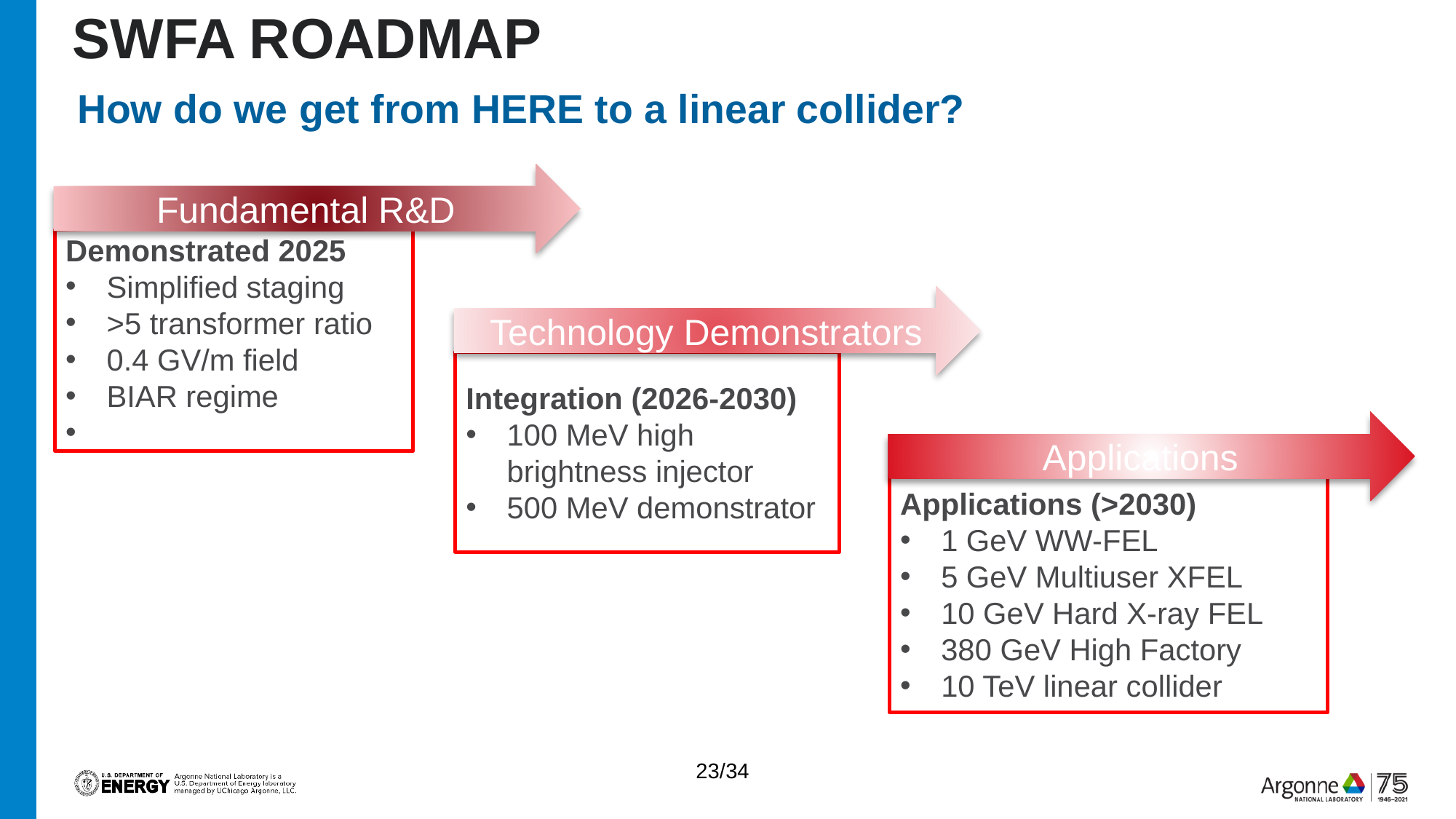

# SWFA Roadmap
How do we get from HERE to a linear collider?
Fundamental R&D
Demonstrated 2025
Simplified staging
>5 transformer ratio
0.4 GV/m field
BIAR regime

Technology Demonstrators
Integration (2026-2030)
100 MeV high brightness injector
500 MeV demonstrator
Applications
Applications (>2030)
1 GeV WW-FEL
5 GeV Multiuser XFEL
10 GeV Hard X-ray FEL
380 GeV High Factory
10 TeV linear collider
23/34